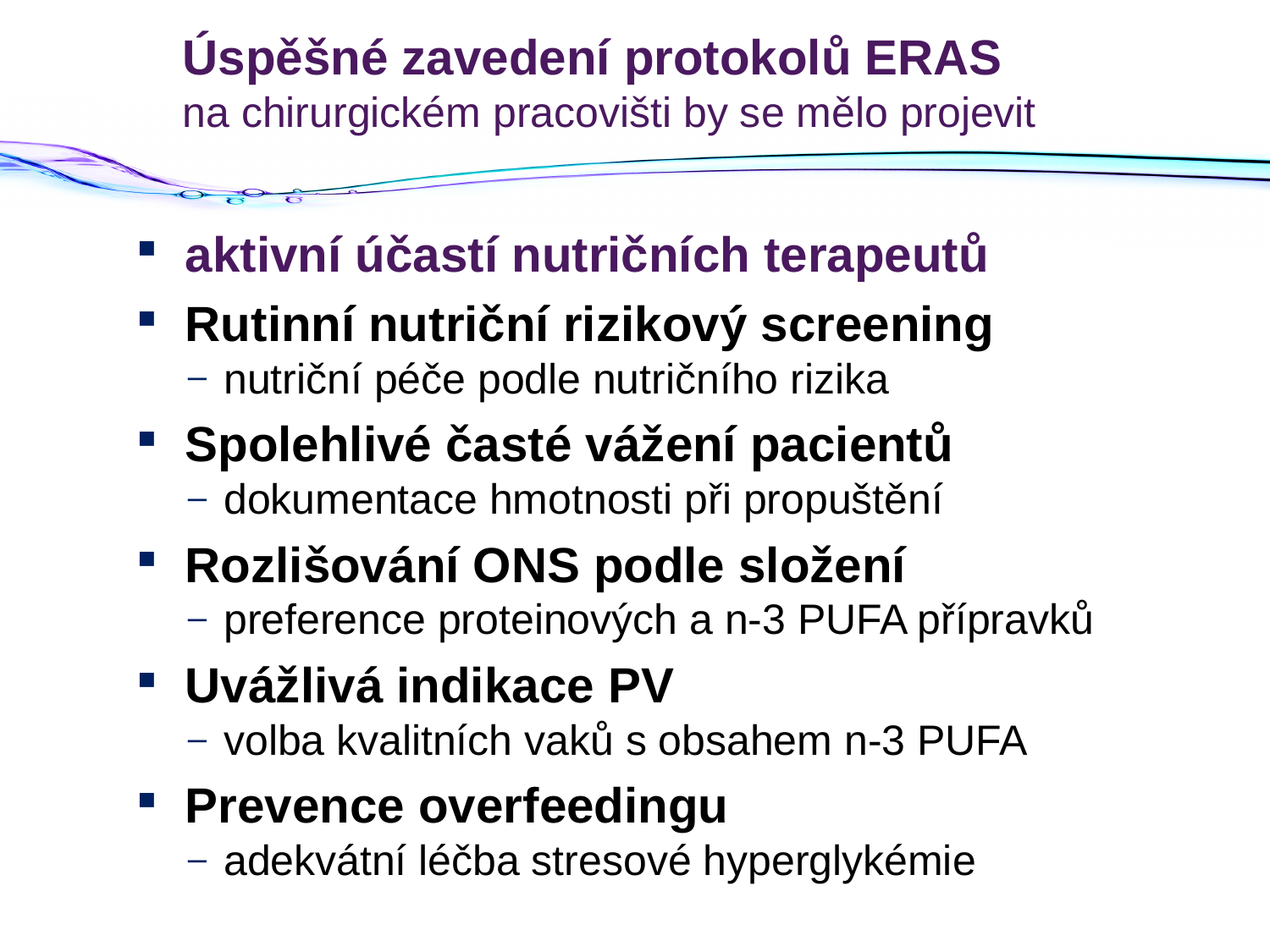

# Úspěšné zavedení protokolů ERAS na chirurgickém pracovišti by se mělo projevit
aktivní účastí nutričních terapeutů
Rutinní nutriční rizikový screening
nutriční péče podle nutričního rizika
Spolehlivé časté vážení pacientů
dokumentace hmotnosti při propuštění
Rozlišování ONS podle složení
preference proteinových a n-3 PUFA přípravků
Uvážlivá indikace PV
volba kvalitních vaků s obsahem n-3 PUFA
Prevence overfeedingu
adekvátní léčba stresové hyperglykémie